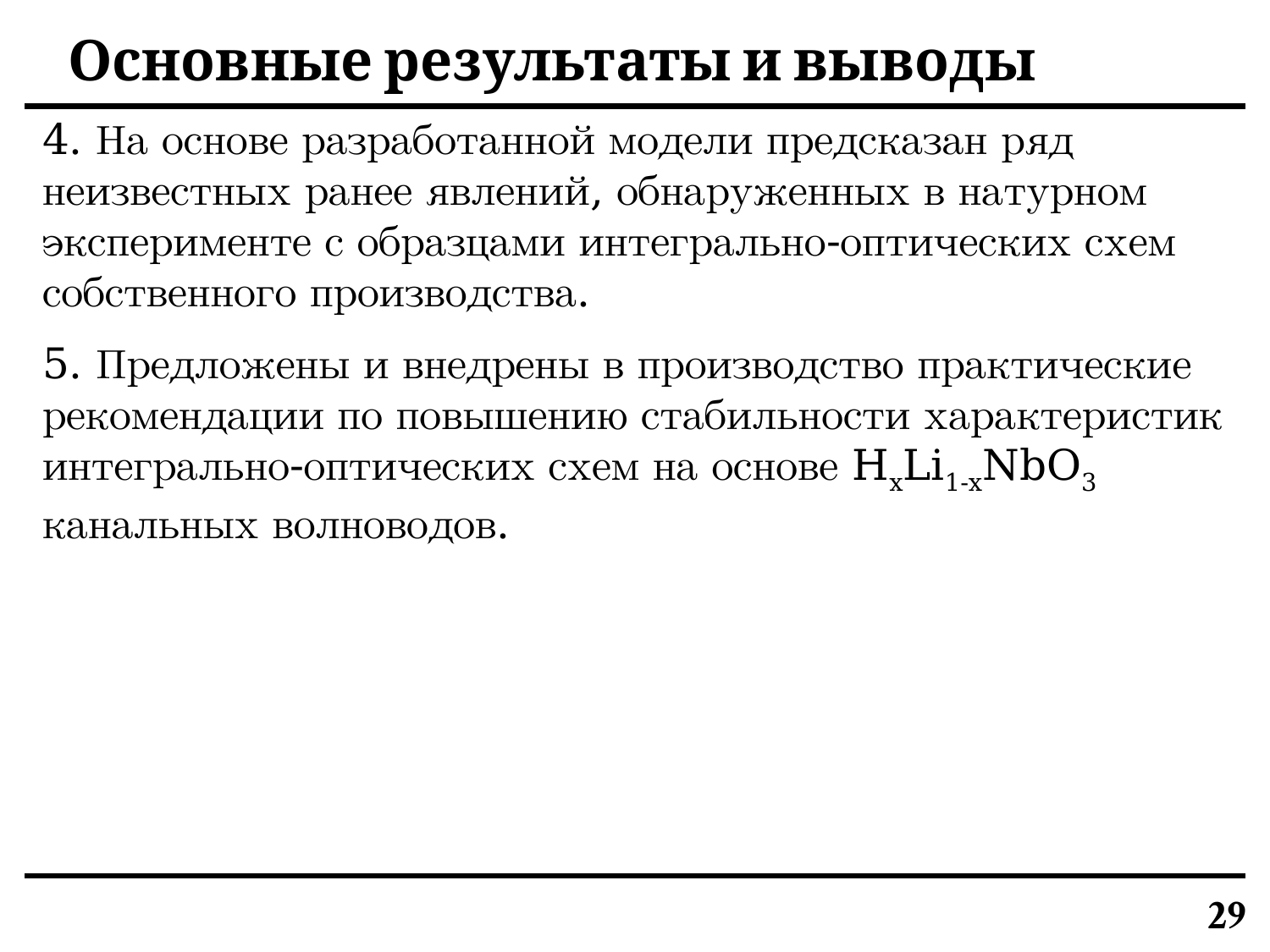

# Основные результаты и выводы
4. На основе разработанной модели предсказан ряд неизвестных ранее явлений, обнаруженных в натурном эксперименте с образцами интегрально-оптических схем собственного производства.
5. Предложены и внедрены в производство практические рекомендации по повышению стабильности характеристик интегрально-оптических схем на основе HxLi1-xNbO3 канальных волноводов.
29